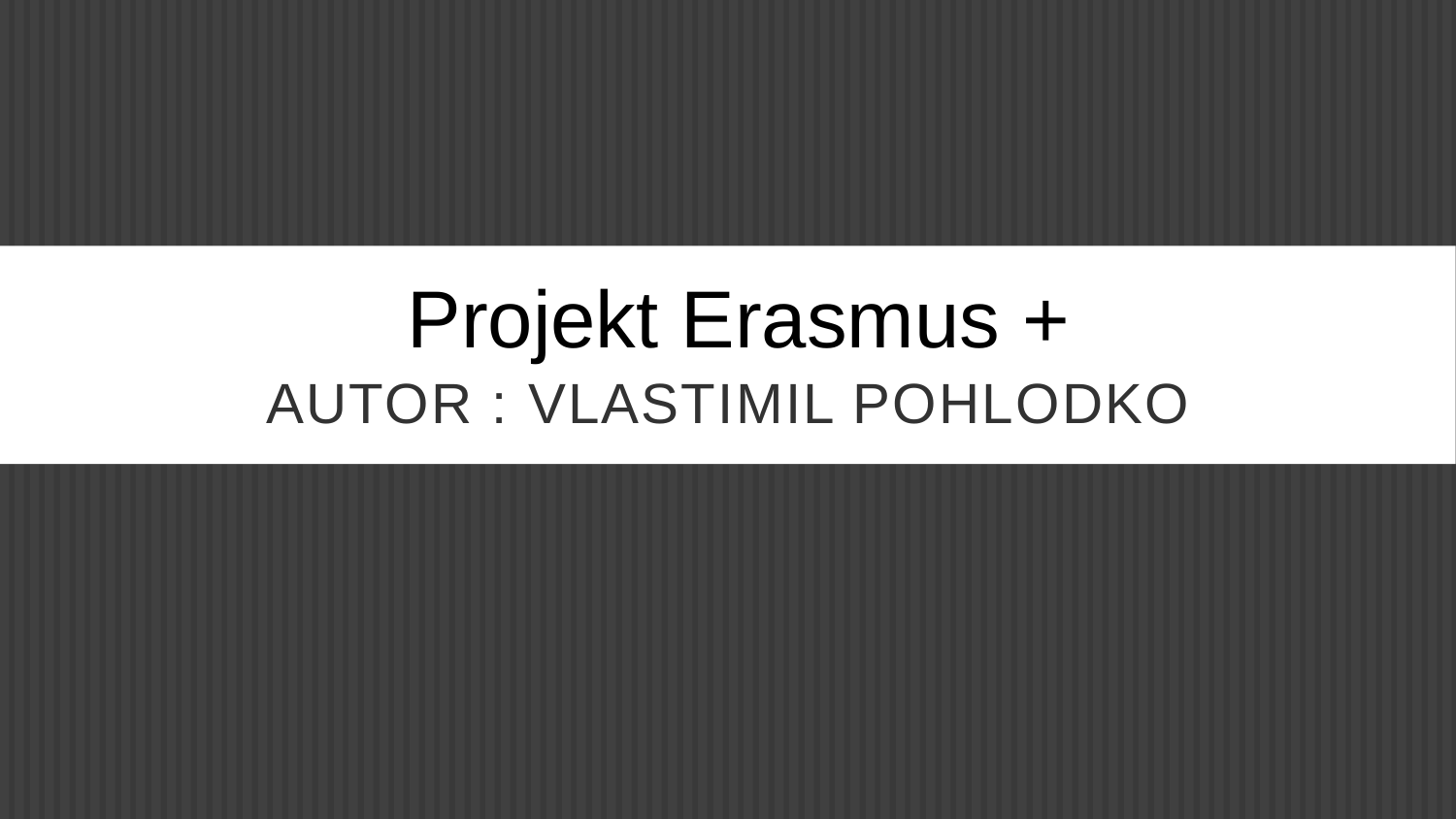

Projekt Erasmus +
# Autor : Vlastimil Pohlodko